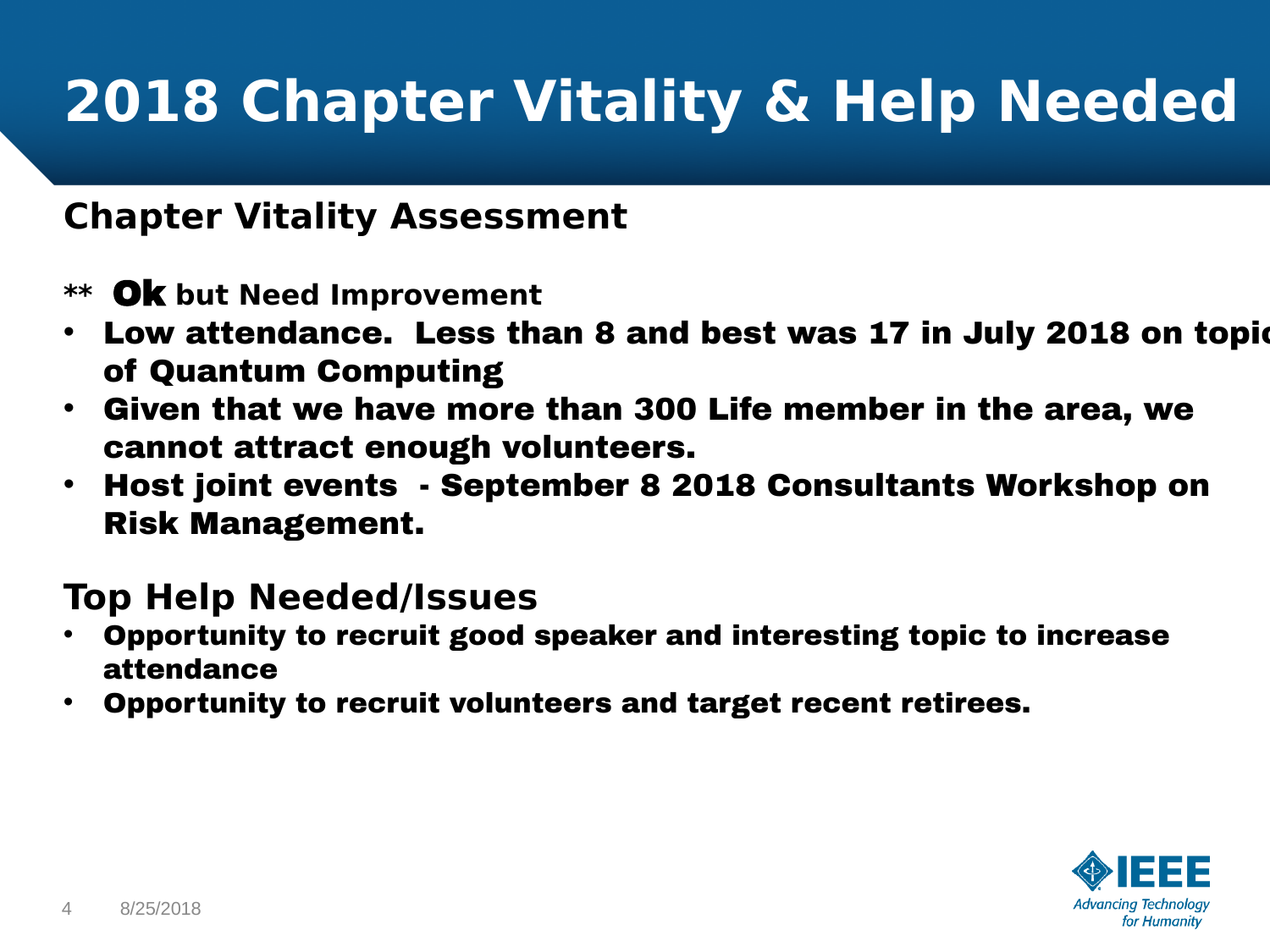

# 2018 Chapter Vitality & Help Needed
Chapter Vitality Assessment

**  Ok but Need Improvement
Low attendance.  Less than 8 and best was 17 in July 2018 on topic of Quantum Computing
Given that we have more than 300 Life member in the area, we cannot attract enough volunteers.
Host joint events  - September 8 2018 Consultants Workshop on Risk Management.

Top Help Needed/Issues
Opportunity to recruit good speaker and interesting topic to increase attendance
Opportunity to recruit volunteers and target recent retirees.

4
8/25/2018